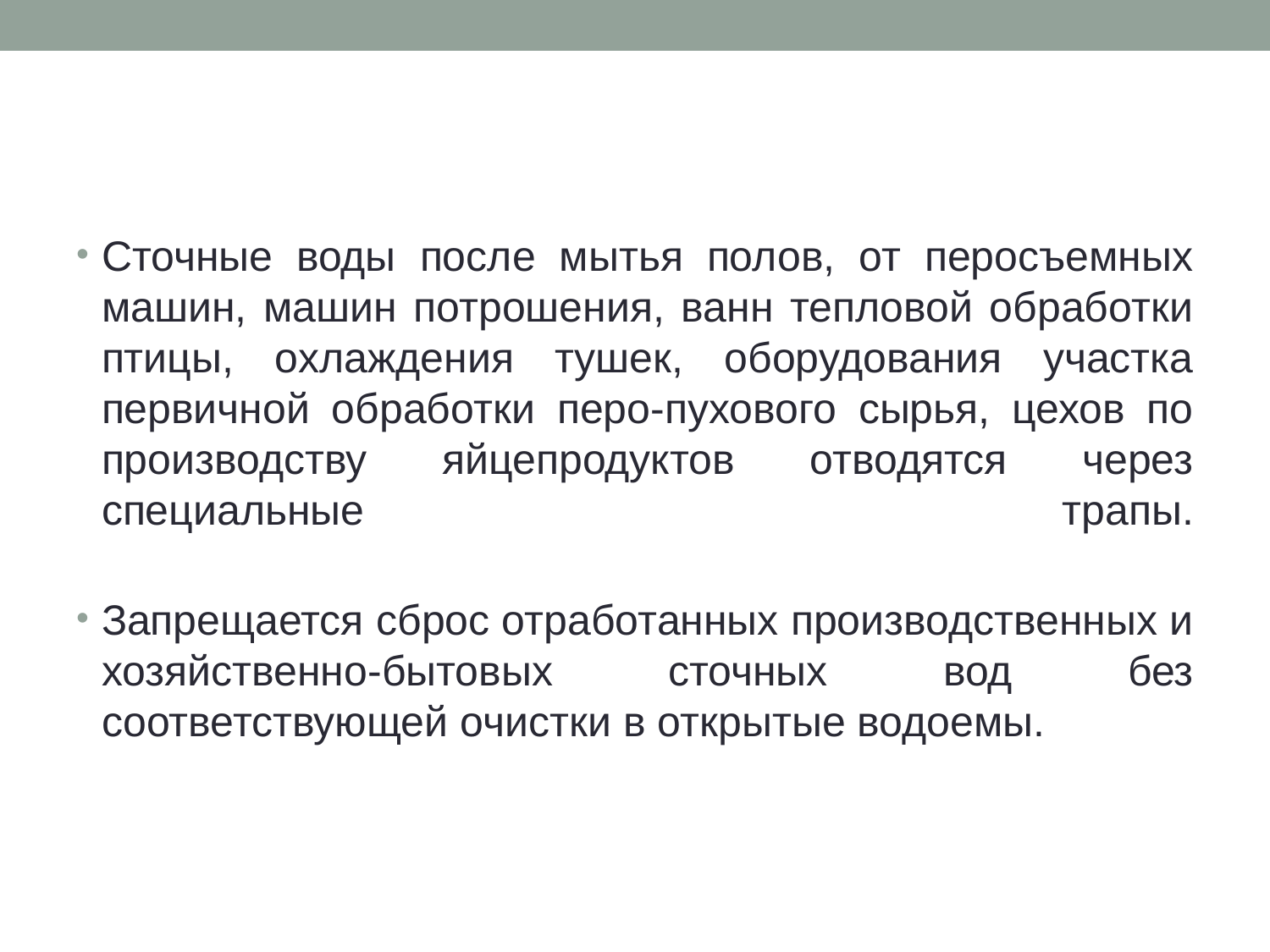

#
Сточные воды после мытья полов, от перосъемных машин, машин потрошения, ванн тепловой обработки птицы, охлаждения тушек, оборудования участка первичной обработки перо-пухового сырья, цехов по производству яйцепродуктов отводятся через специальные трапы.
Запрещается сброс отработанных производственных и хозяйственно-бытовых сточных вод без соответствующей очистки в открытые водоемы.